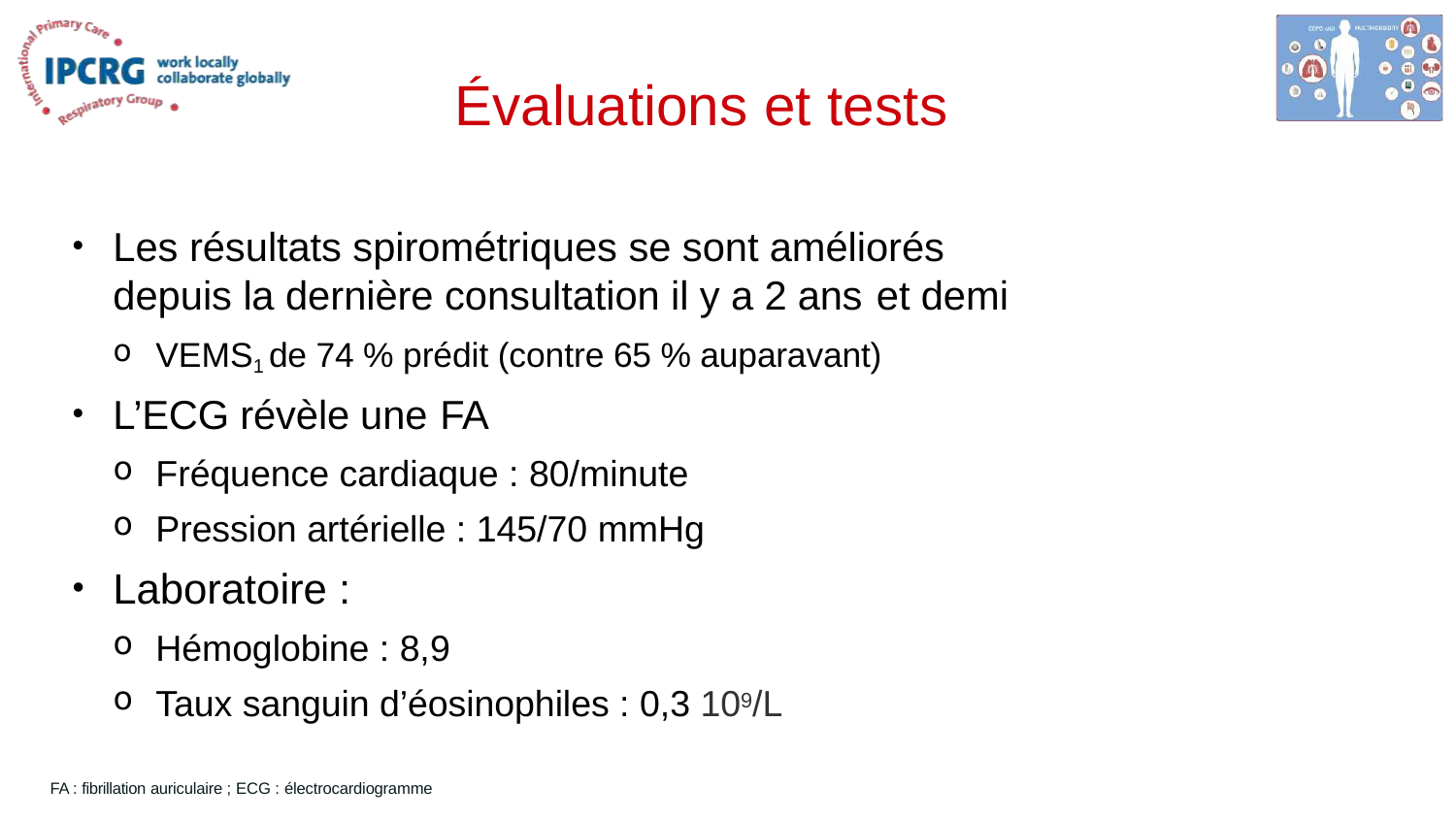

# Évaluations et tests
Les résultats spirométriques se sont améliorés depuis la dernière consultation il y a 2 ans et demi
VEMS1 de 74 % prédit (contre 65 % auparavant)
L’ECG révèle une FA
Fréquence cardiaque : 80/minute
Pression artérielle : 145/70 mmHg
Laboratoire :
Hémoglobine : 8,9
Taux sanguin d’éosinophiles : 0,3 109/L
FA : fibrillation auriculaire ; ECG : électrocardiogramme